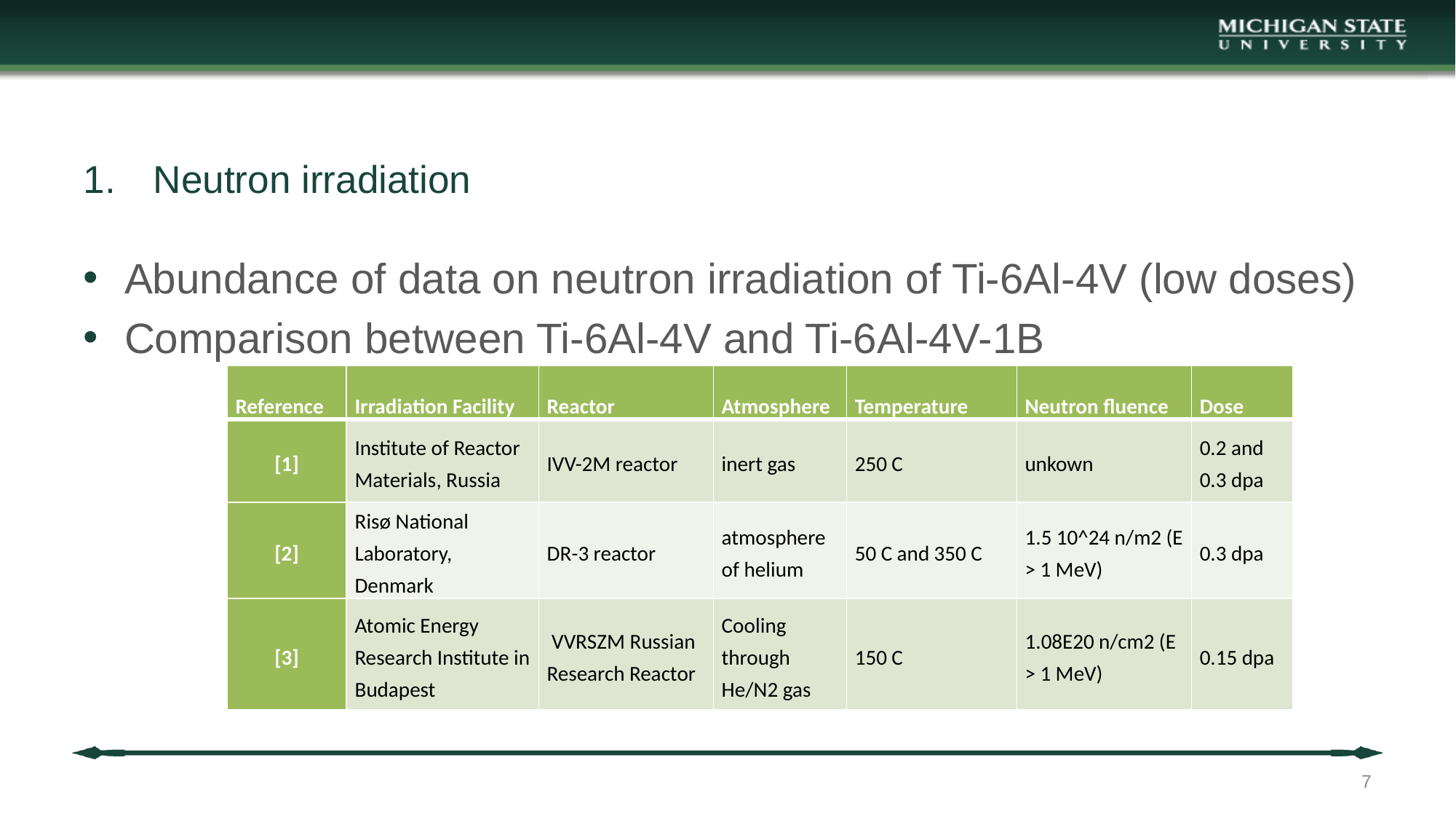

# Neutron irradiation
Abundance of data on neutron irradiation of Ti-6Al-4V (low doses)
Comparison between Ti-6Al-4V and Ti-6Al-4V-1B
| Reference | Irradiation Facility | Reactor | Atmosphere | Temperature | Neutron fluence | Dose |
| --- | --- | --- | --- | --- | --- | --- |
| [1] | Institute of Reactor Materials, Russia | IVV-2M reactor | inert gas | 250 C | unkown | 0.2 and 0.3 dpa |
| [2] | Risø National Laboratory, Denmark | DR-3 reactor | atmosphere of helium | 50 C and 350 C | 1.5 10^24 n/m2 (E > 1 MeV) | 0.3 dpa |
| [3] | Atomic Energy Research Institute in Budapest | VVRSZM Russian Research Reactor | Cooling through He/N2 gas | 150 C | 1.08E20 n/cm2 (E > 1 MeV) | 0.15 dpa |
7